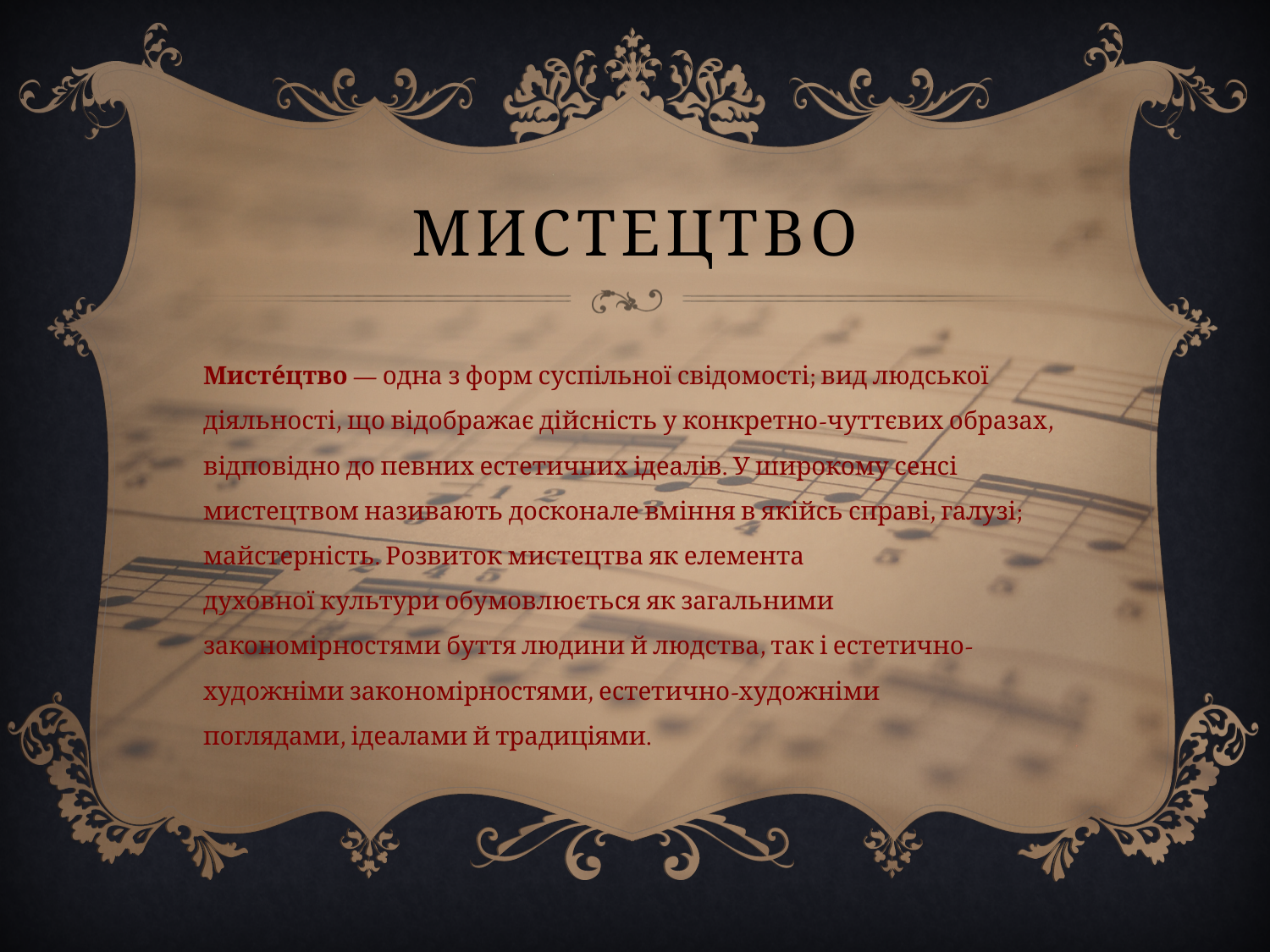

# Мистецтво
Мисте́цтво — одна з форм суспільної свідомості; вид людської діяльності, що відображає дійсність у конкретно-чуттєвих образах, відповідно до певних естетичних ідеалів. У широкому сенсі мистецтвом називають досконале вміння в якійсь справі, галузі; майстерність. Розвиток мистецтва як елемента духовної культури обумовлюється як загальними закономірностями буття людини й людства, так і естетично-художніми закономірностями, естетично-художніми поглядами, ідеалами й традиціями.